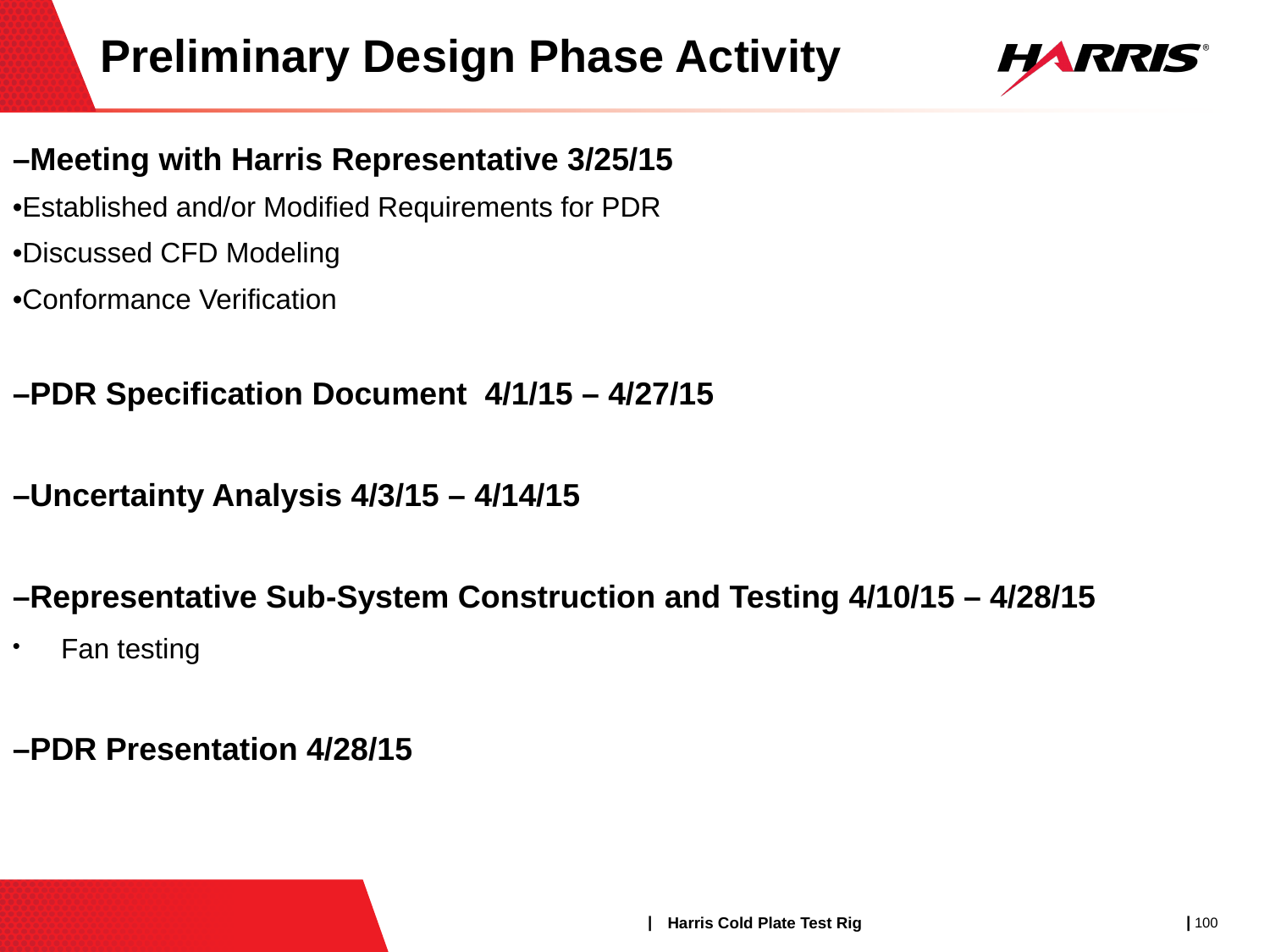

# Preliminary Design Phase Activity
–Meeting with Harris Representative 3/25/15
•Established and/or Modified Requirements for PDR
•Discussed CFD Modeling
•Conformance Verification

–PDR Specification Document  4/1/15 – 4/27/15

–Uncertainty Analysis 4/3/15 – 4/14/15

–Representative Sub-System Construction and Testing 4/10/15 – 4/28/15
 Fan testing

–PDR Presentation 4/28/15